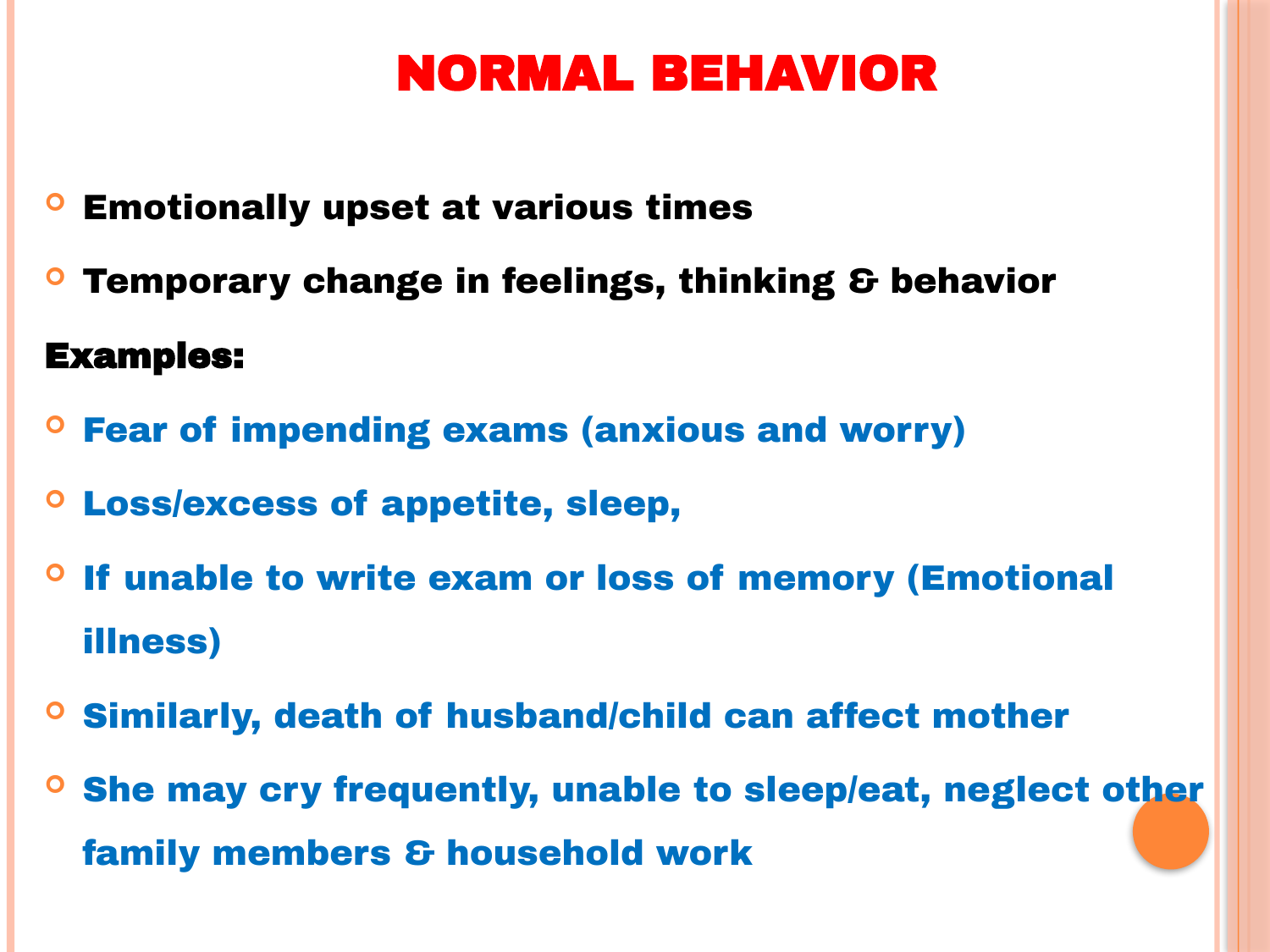

# Normal behavior

Emotionally upset at various times
Temporary change in feelings, thinking & behavior
Examples:
Fear of impending exams (anxious and worry)
Loss/excess of appetite, sleep,
If unable to write exam or loss of memory (Emotional illness)
Similarly, death of husband/child can affect mother
She may cry frequently, unable to sleep/eat, neglect other family members & household work